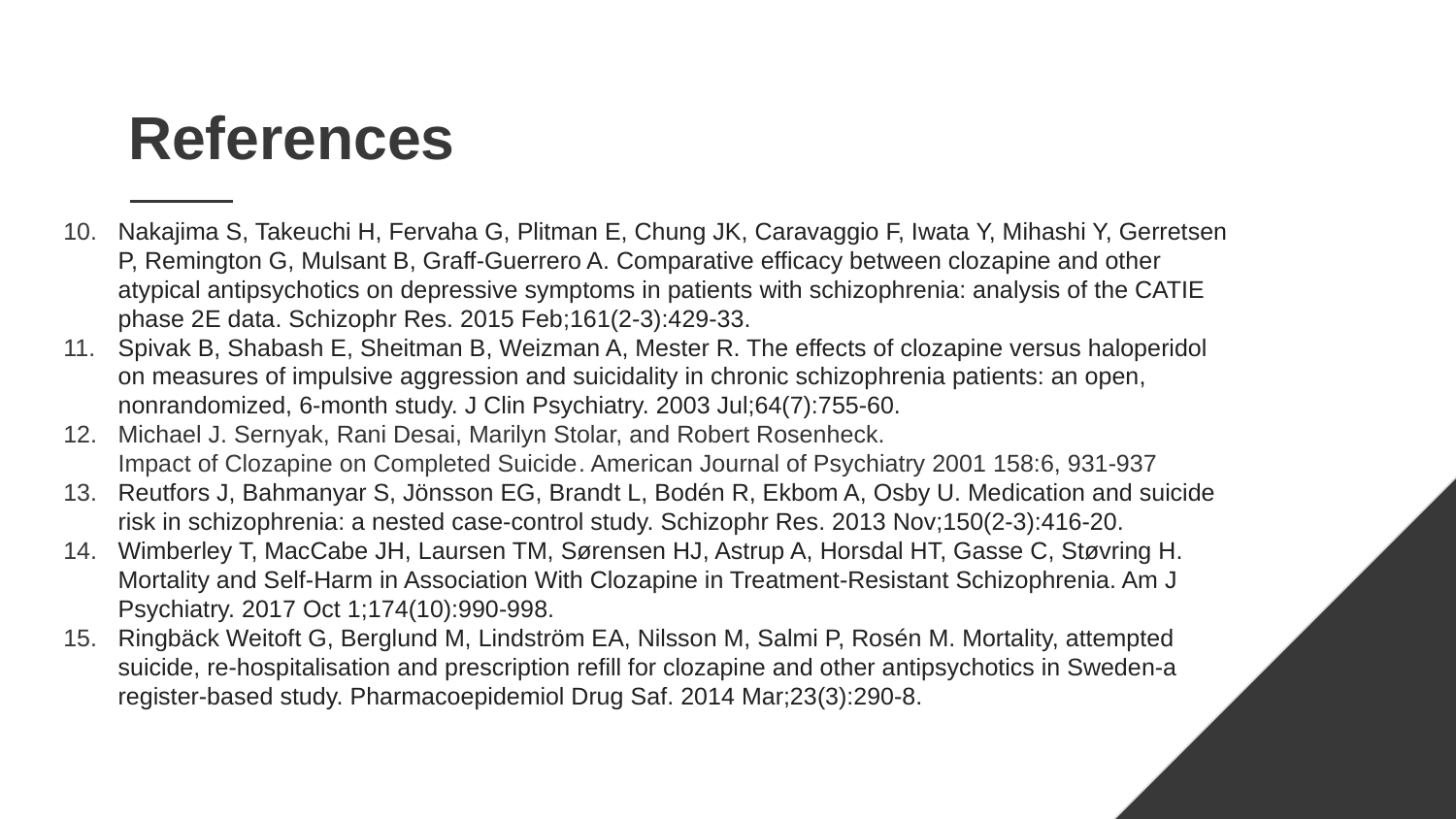

# References
Nakajima S, Takeuchi H, Fervaha G, Plitman E, Chung JK, Caravaggio F, Iwata Y, Mihashi Y, Gerretsen P, Remington G, Mulsant B, Graff-Guerrero A. Comparative efficacy between clozapine and other atypical antipsychotics on depressive symptoms in patients with schizophrenia: analysis of the CATIE phase 2E data. Schizophr Res. 2015 Feb;161(2-3):429-33.
Spivak B, Shabash E, Sheitman B, Weizman A, Mester R. The effects of clozapine versus haloperidol on measures of impulsive aggression and suicidality in chronic schizophrenia patients: an open, nonrandomized, 6-month study. J Clin Psychiatry. 2003 Jul;64(7):755-60.
Michael J. Sernyak, Rani Desai, Marilyn Stolar, and Robert Rosenheck. Impact of Clozapine on Completed Suicide. American Journal of Psychiatry 2001 158:6, 931-937
Reutfors J, Bahmanyar S, Jönsson EG, Brandt L, Bodén R, Ekbom A, Osby U. Medication and suicide risk in schizophrenia: a nested case-control study. Schizophr Res. 2013 Nov;150(2-3):416-20.
Wimberley T, MacCabe JH, Laursen TM, Sørensen HJ, Astrup A, Horsdal HT, Gasse C, Støvring H. Mortality and Self-Harm in Association With Clozapine in Treatment-Resistant Schizophrenia. Am J Psychiatry. 2017 Oct 1;174(10):990-998.
Ringbäck Weitoft G, Berglund M, Lindström EA, Nilsson M, Salmi P, Rosén M. Mortality, attempted suicide, re-hospitalisation and prescription refill for clozapine and other antipsychotics in Sweden-a register-based study. Pharmacoepidemiol Drug Saf. 2014 Mar;23(3):290-8.